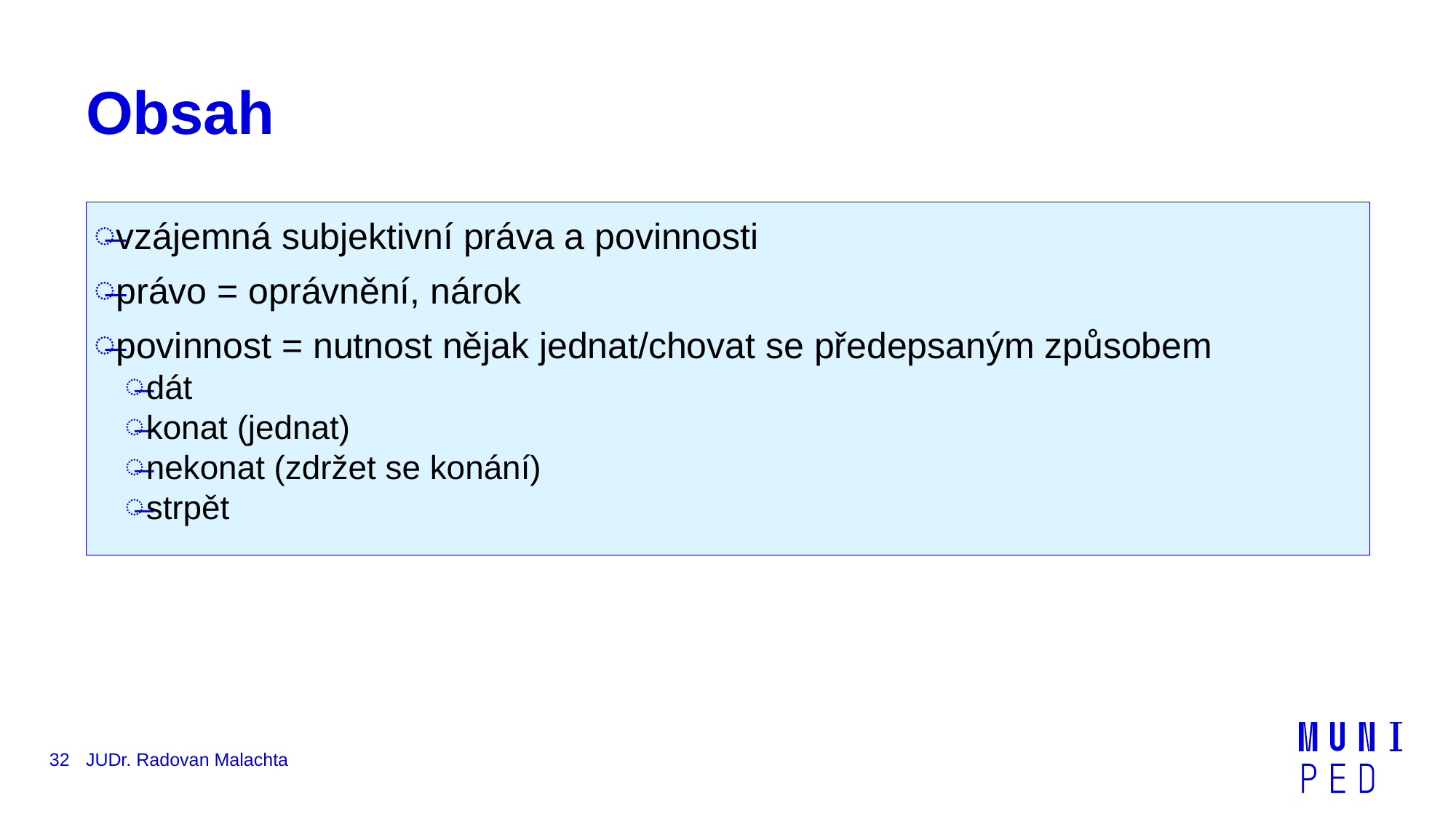

# Obsah
vzájemná subjektivní práva a povinnosti
právo = oprávnění, nárok
povinnost = nutnost nějak jednat/chovat se předepsaným způsobem
dát
konat (jednat)
nekonat (zdržet se konání)
strpět
32
JUDr. Radovan Malachta